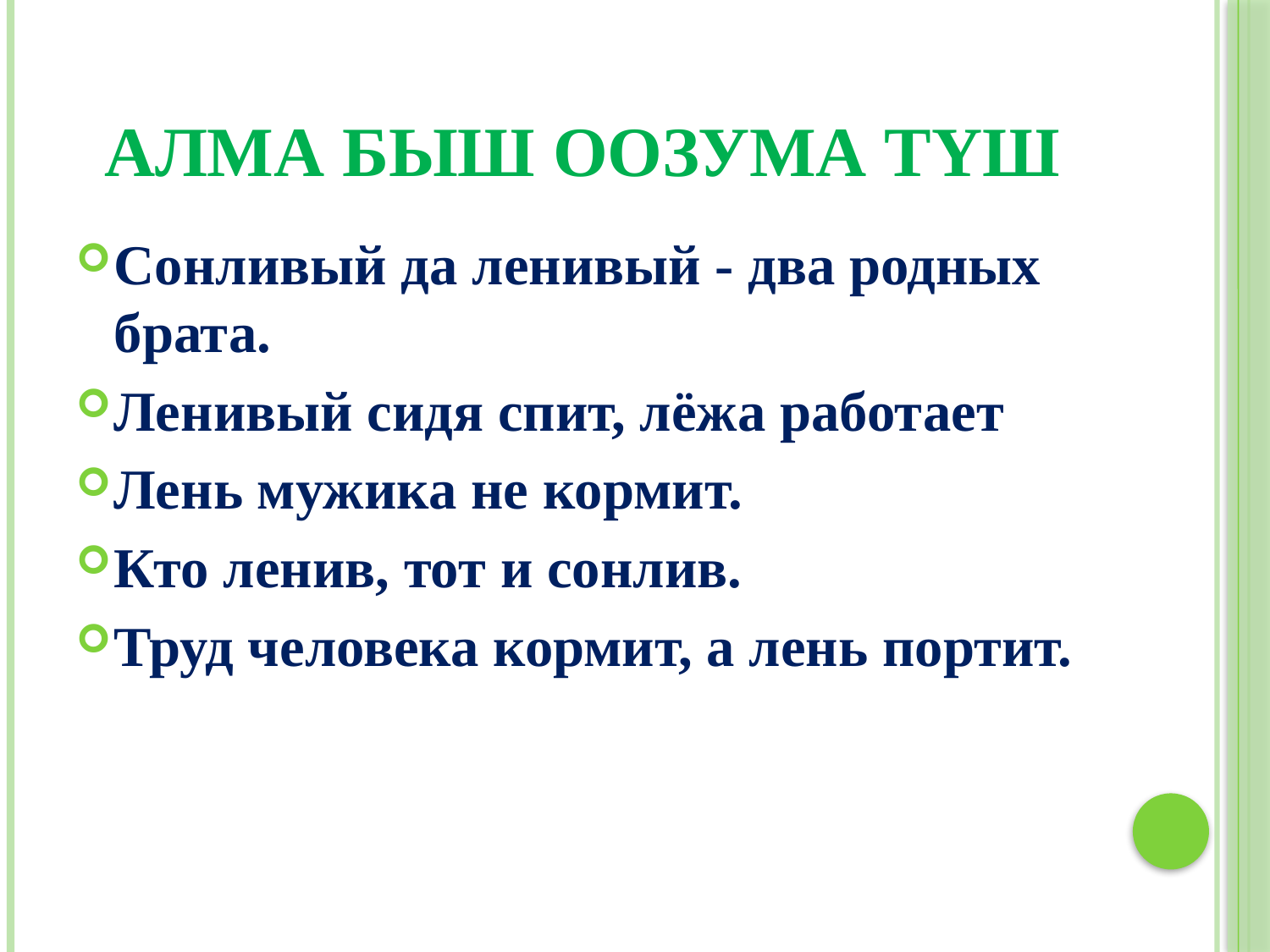

# Алма быш оозума түш
Сонливый да ленивый - два родных брата.
Ленивый сидя спит, лёжа работает
Лень мужика не кормит.
Кто ленив, тот и сонлив.
Труд человека кормит, а лень портит.